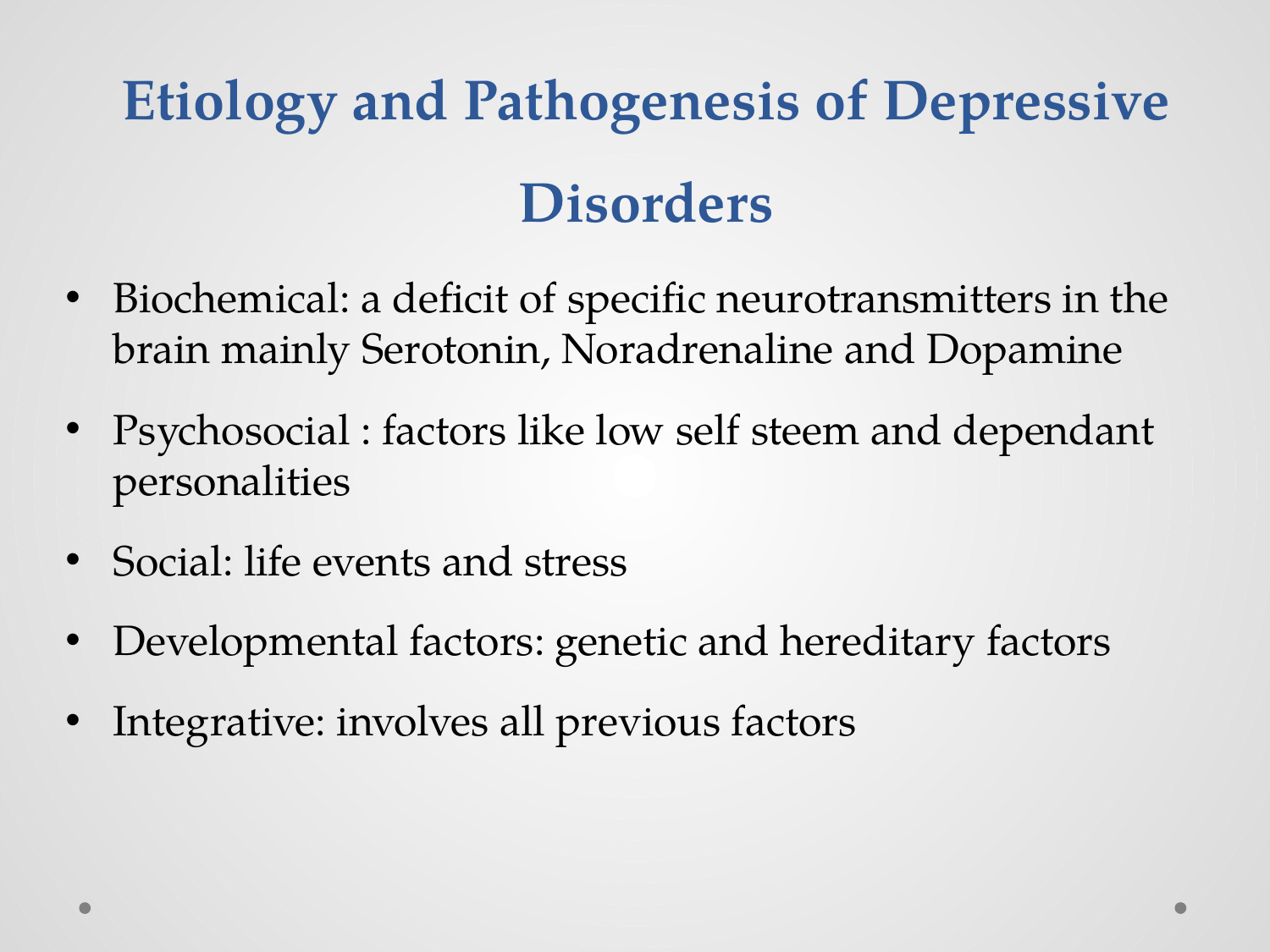

# Etiology and Pathogenesis of Depressive Disorders
Biochemical: a deficit of specific neurotransmitters in the brain mainly Serotonin, Noradrenaline and Dopamine
Psychosocial : factors like low self steem and dependant personalities
Social: life events and stress
Developmental factors: genetic and hereditary factors
Integrative: involves all previous factors